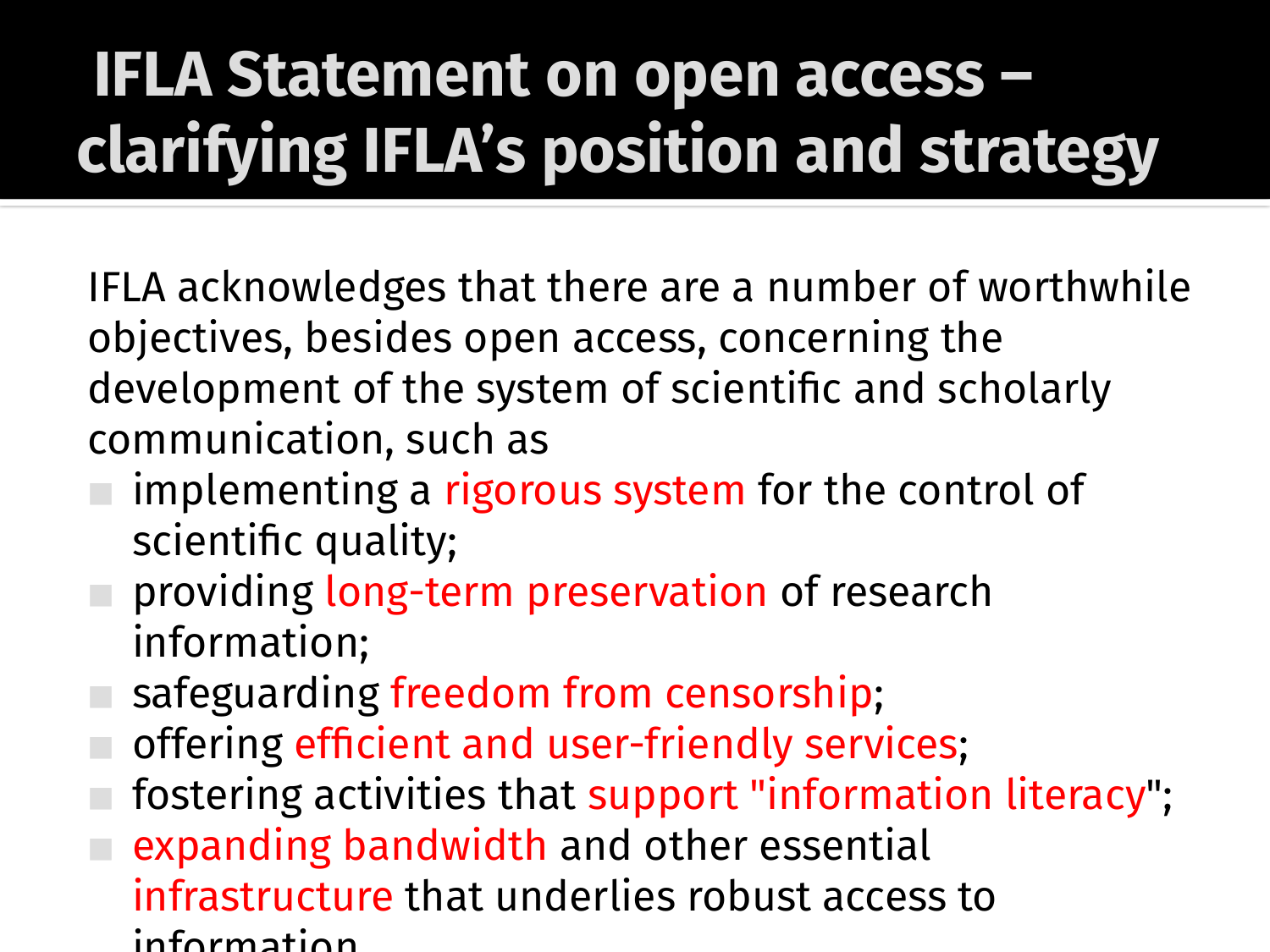

# IFLA Statement on open access – clarifying IFLA’s position and strategy
IFLA acknowledges that there are a number of worthwhile objectives, besides open access, concerning the development of the system of scientific and scholarly communication, such as
implementing a rigorous system for the control of scientific quality;
providing long-term preservation of research information;
safeguarding freedom from censorship;
offering efficient and user-friendly services;
fostering activities that support "information literacy";
expanding bandwidth and other essential infrastructure that underlies robust access to information.